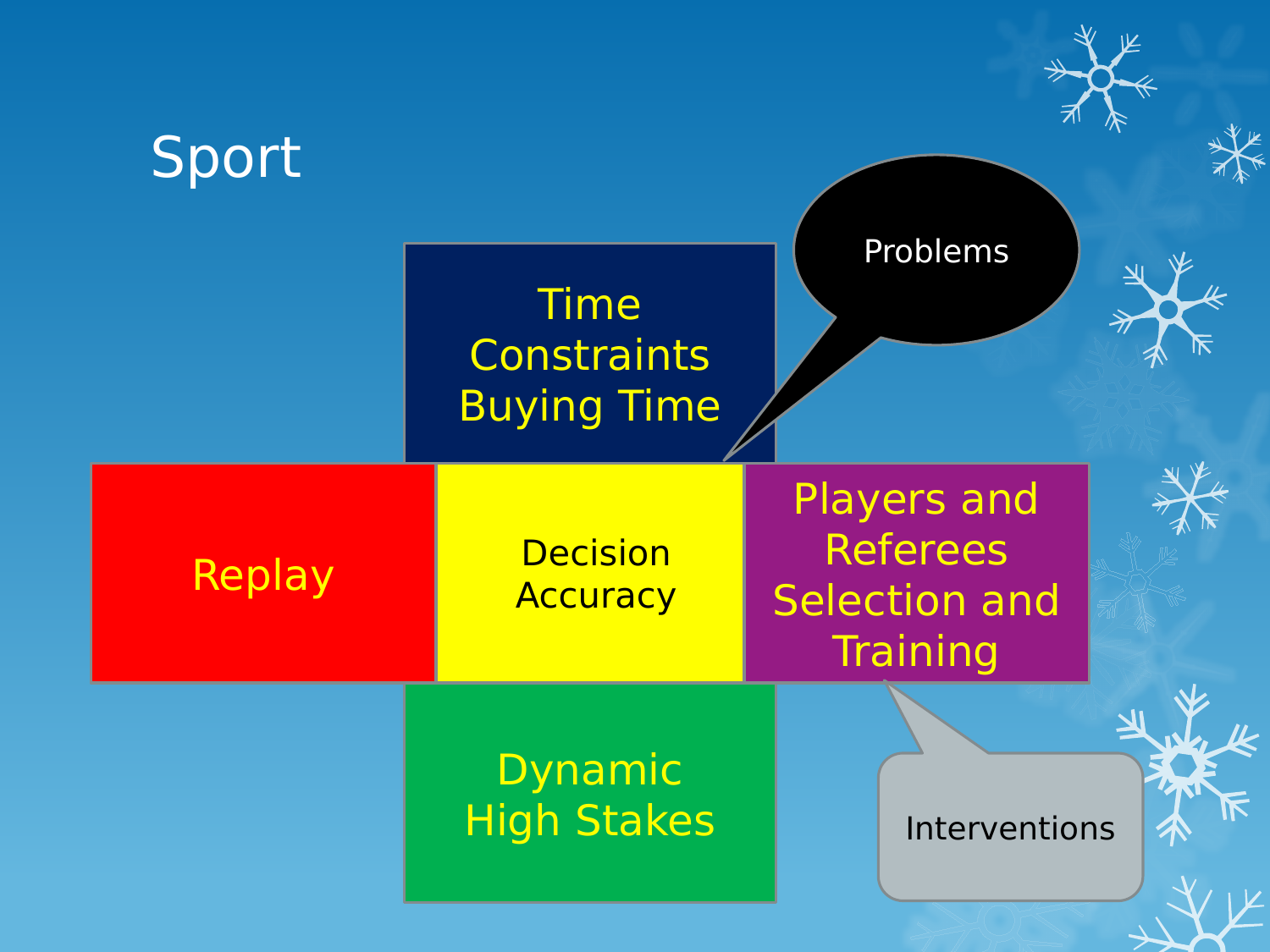

# Sport
Problems
Time Constraints
Buying Time
Replay
Decision Accuracy
Players and Referees
Selection and Training
Dynamic
High Stakes
Interventions